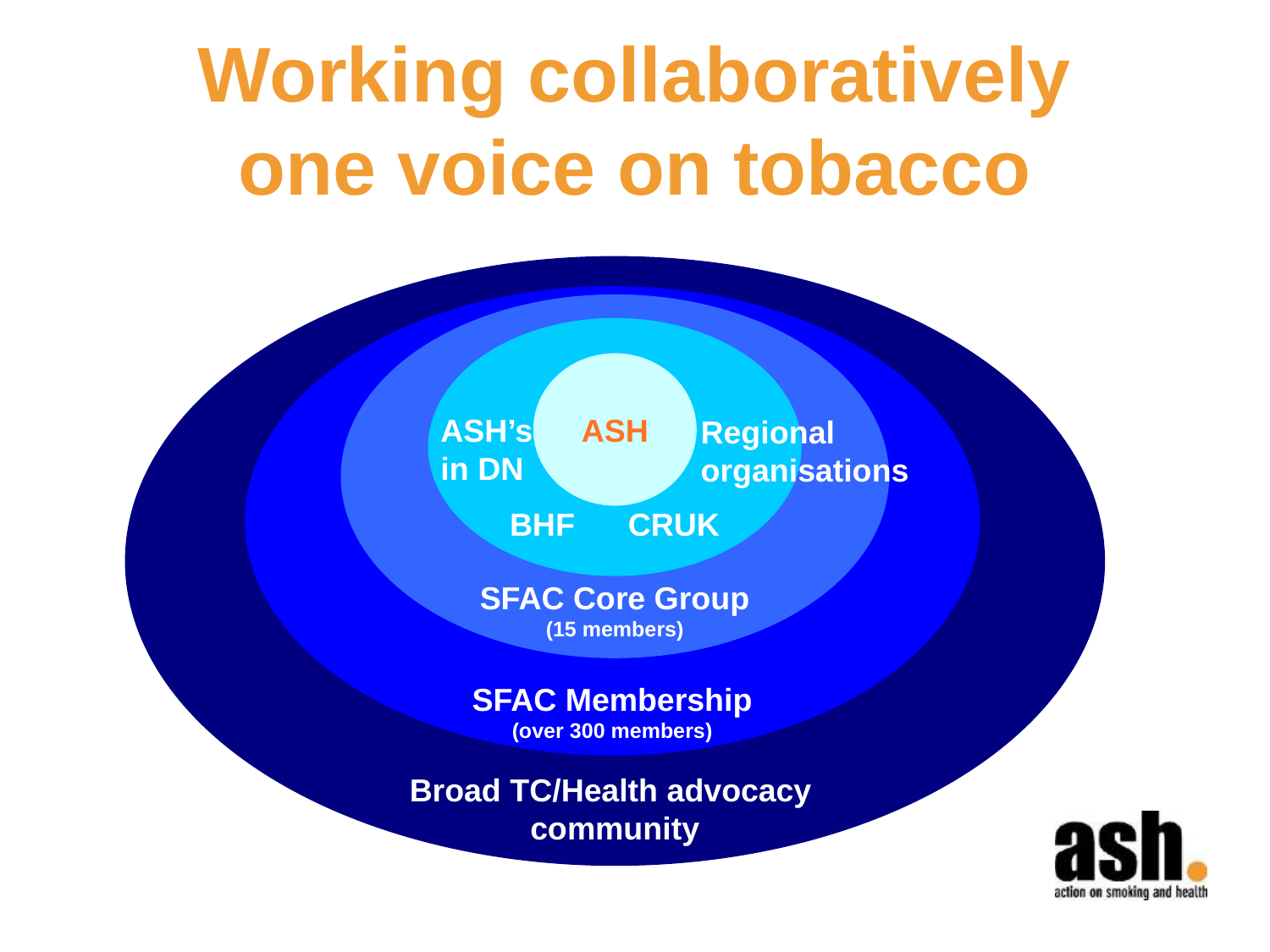

# Working collaboratively one voice on tobacco

Broad TC/Health advocacy
community

SFAC Membership
(over 300 members)

SFAC Core Group
(15 members)

BHF      CRUK
ASH
ASH’s in DN
Regional organisations